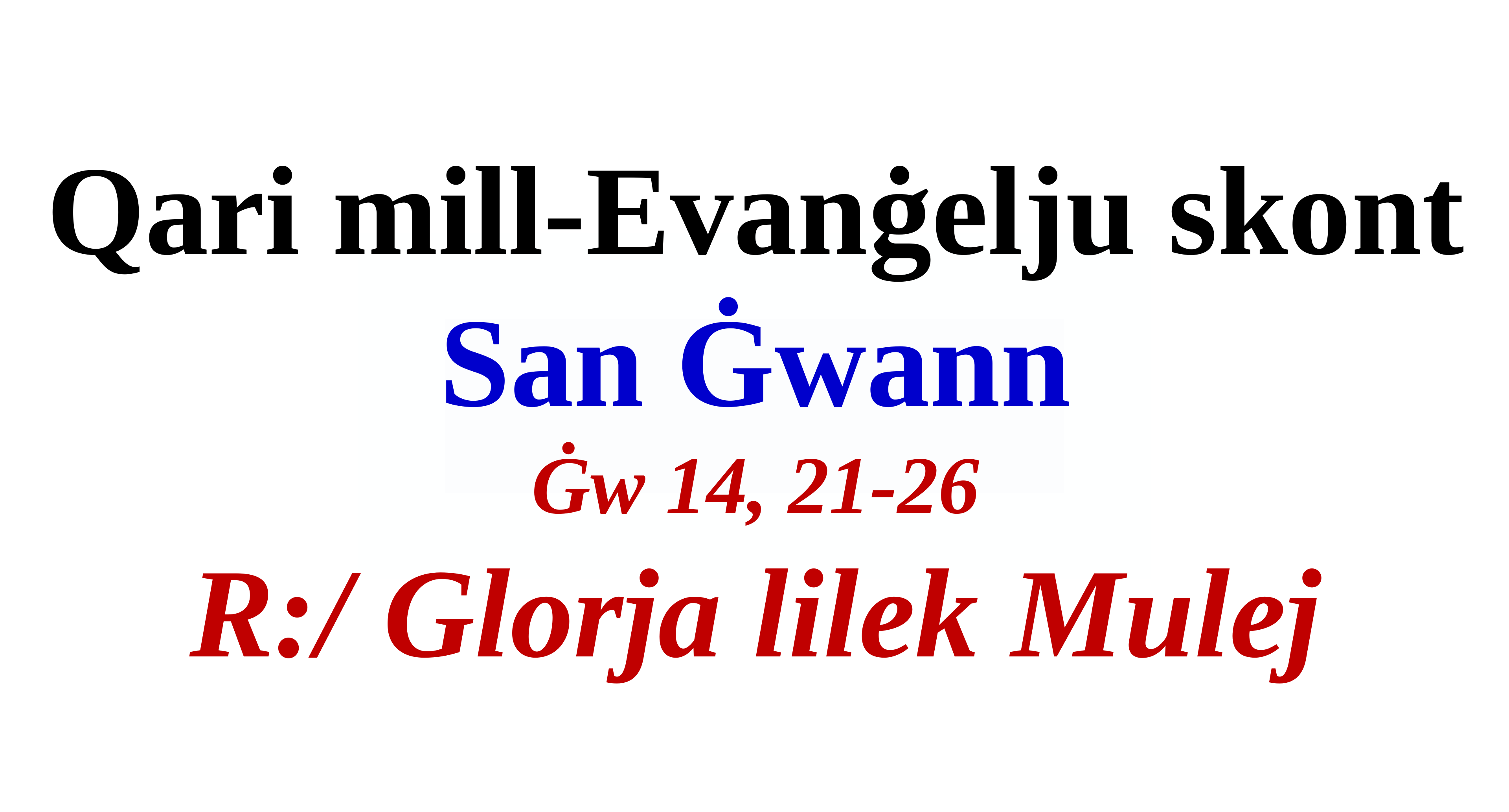

Qari mill-Evanġelju skont
San Ġwann
Ġw 14, 21-26
R:/ Glorja lilek Mulej